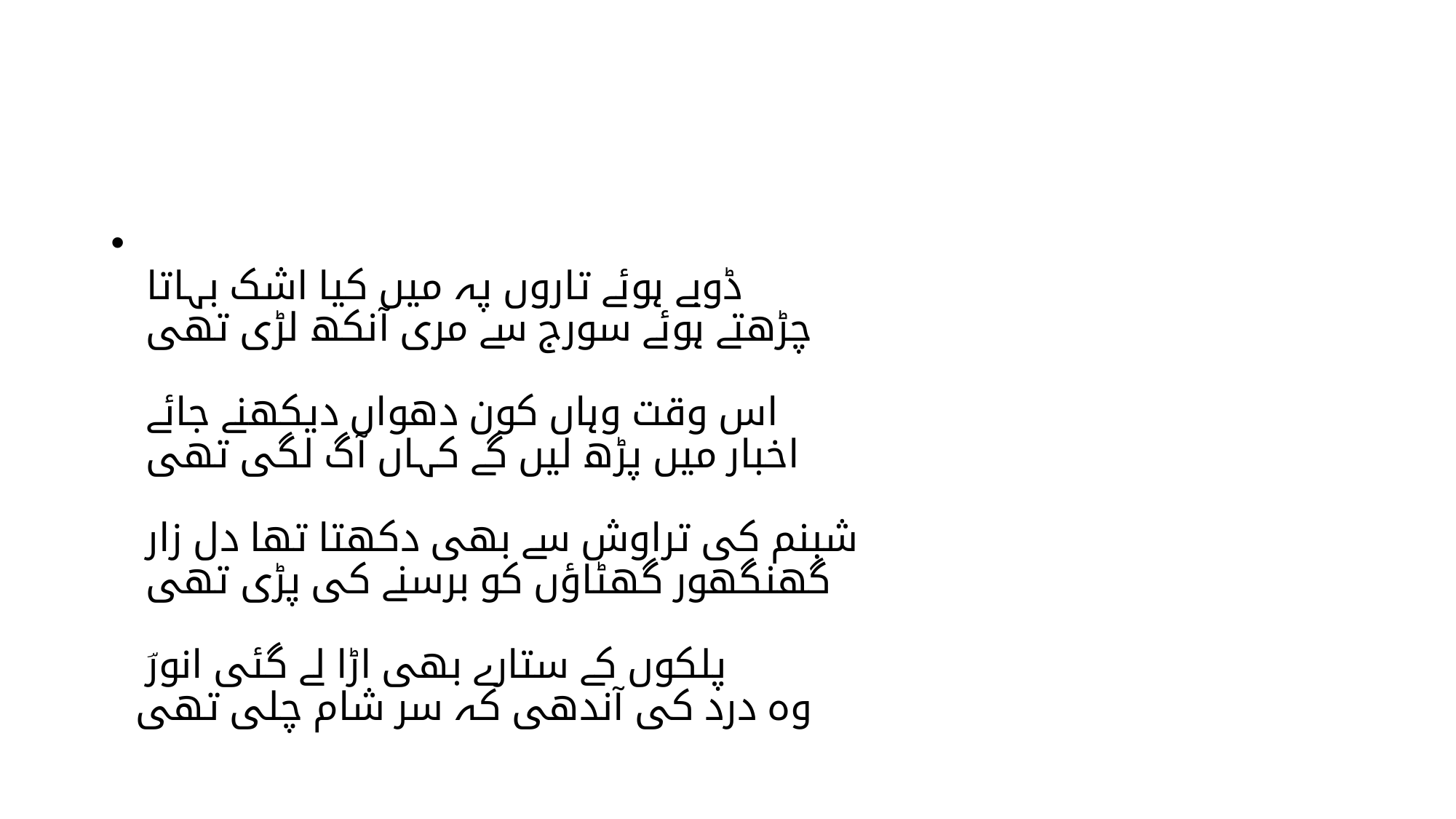

#
ڈوبے ہوئے تاروں پہ میں کیا اشک بہاتا
چڑھتے ہوئے سورج سے مری آنکھ لڑی تھی
اس وقت وہاں کون دھواں دیکھنے جائے
اخبار میں پڑھ لیں گے کہاں آگ لگی تھی
شبنم کی تراوش سے بھی دکھتا تھا دل زار
گھنگھور گھٹاؤں کو برسنے کی پڑی تھی
پلکوں کے ستارے بھی اڑا لے گئی انورؔ
وہ درد کی آندھی کہ سر شام چلی تھی